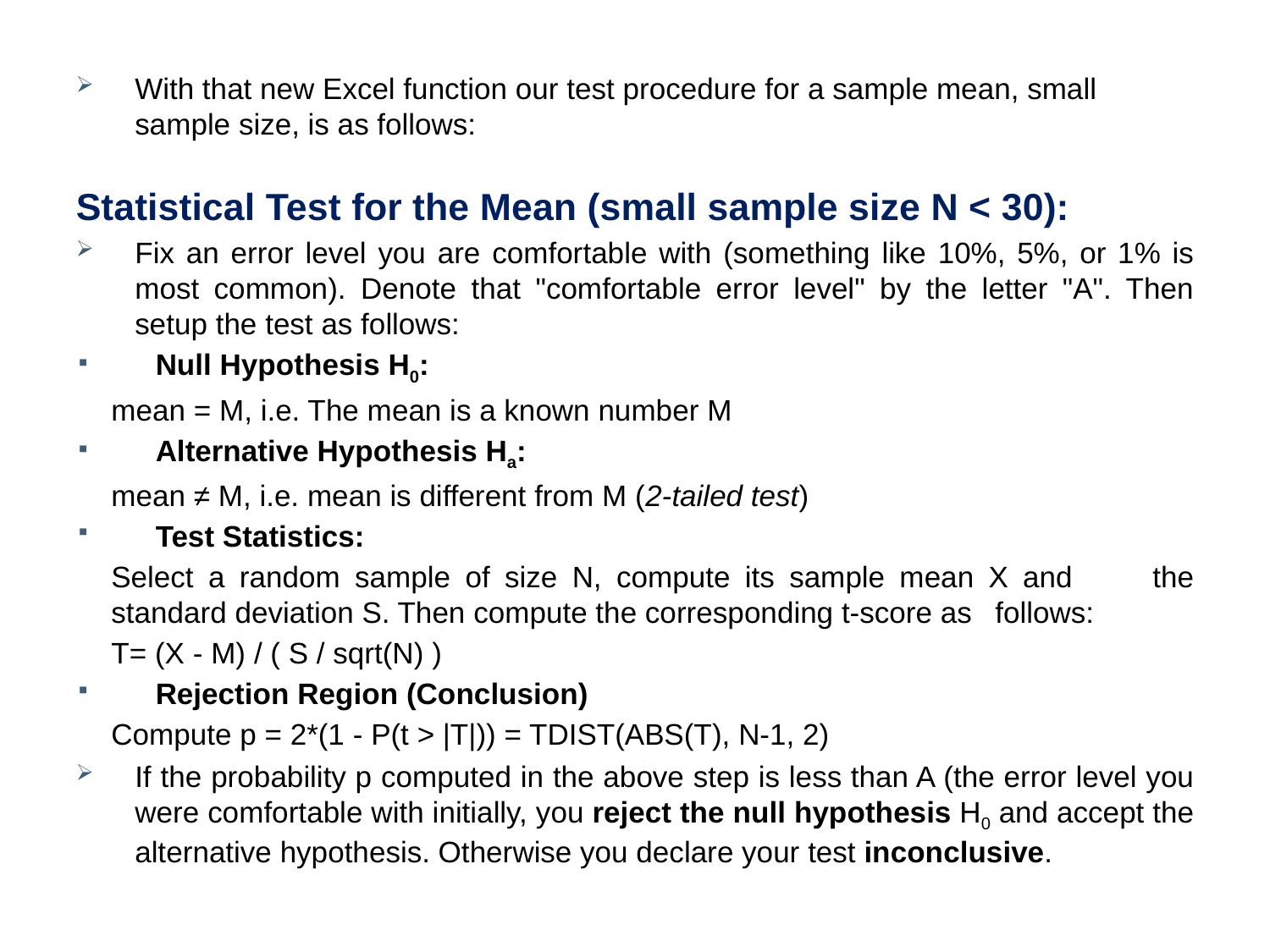

With that new Excel function our test procedure for a sample mean, small sample size, is as follows:
Statistical Test for the Mean (small sample size N < 30):
Fix an error level you are comfortable with (something like 10%, 5%, or 1% is most common). Denote that "comfortable error level" by the letter "A". Then setup the test as follows:
Null Hypothesis H0:
	mean = M, i.e. The mean is a known number M
Alternative Hypothesis Ha:
	mean ≠ M, i.e. mean is different from M (2-tailed test)
Test Statistics:
	Select a random sample of size N, compute its sample mean X and 	the standard deviation S. Then compute the corresponding t-score as 	follows:
	T= (X - M) / ( S / sqrt(N) )
Rejection Region (Conclusion)
	Compute p = 2*(1 - P(t > |T|)) = TDIST(ABS(T), N-1, 2)
If the probability p computed in the above step is less than A (the error level you were comfortable with initially, you reject the null hypothesis H0 and accept the alternative hypothesis. Otherwise you declare your test inconclusive.